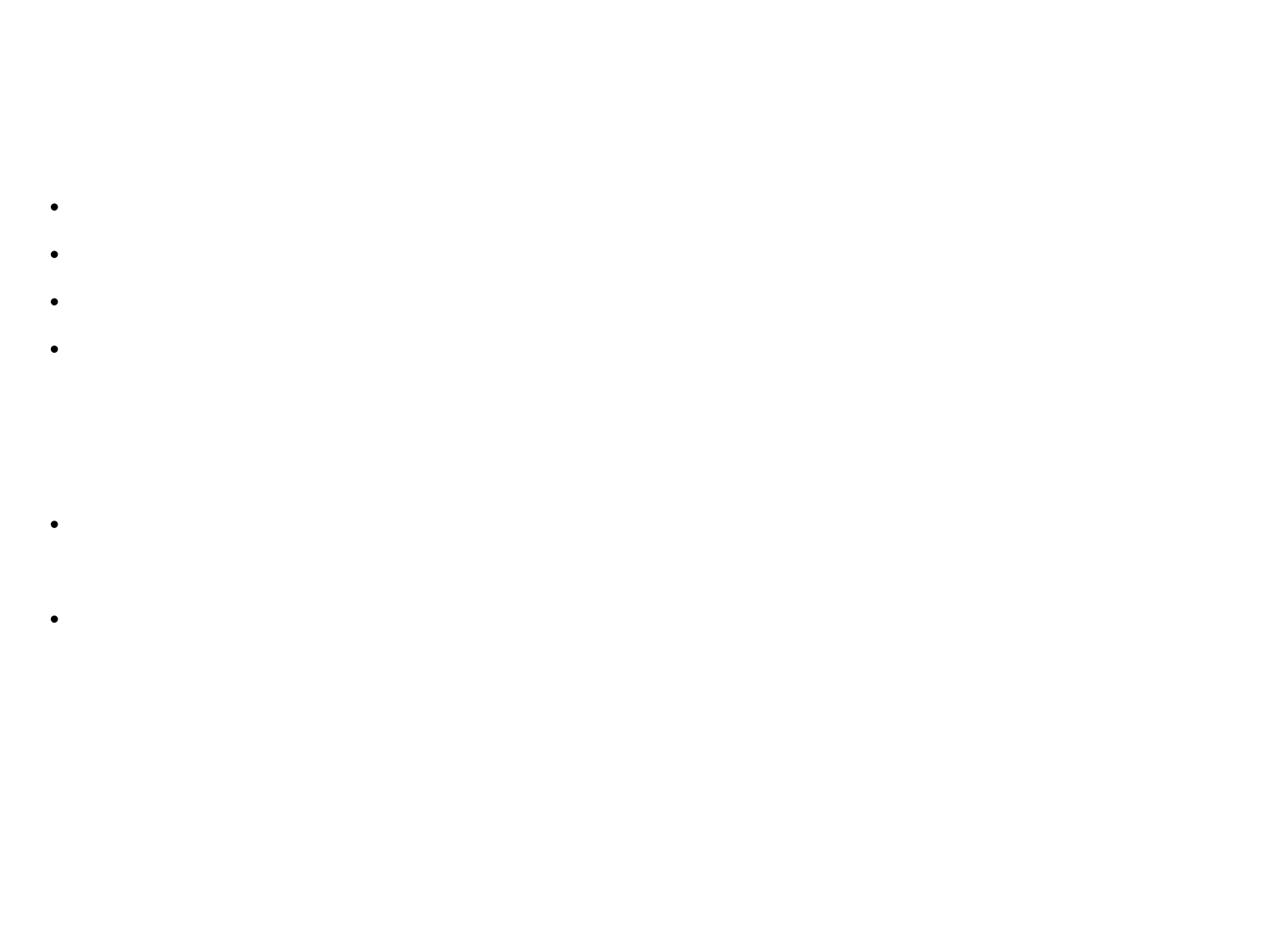

Wednesday 1/18/17 Agenda
Bell Work: perseverance (noun) and conundrum (noun)
In class activities:
Bell Work – perseverance (noun) and conundrum (noun)
Work on Conflict Assessment (due today at the end of the hour)
If you are done, you can take a Khan Academy practice test and record your score.
**If you are done with everything, you can work on and turn in extra credit meme, drawing, 2 pictures of you, or letter written to the donors which helped by books for Lit. Circles (due by the end of the school day).
Learning Targets:
I can make claims and support them using observations, textual evidence, and specific reasoning.
I can work with peers to promote civil, democratic discussions and decision-making, set clear goals and deadlines, and establish individual roles as needed.